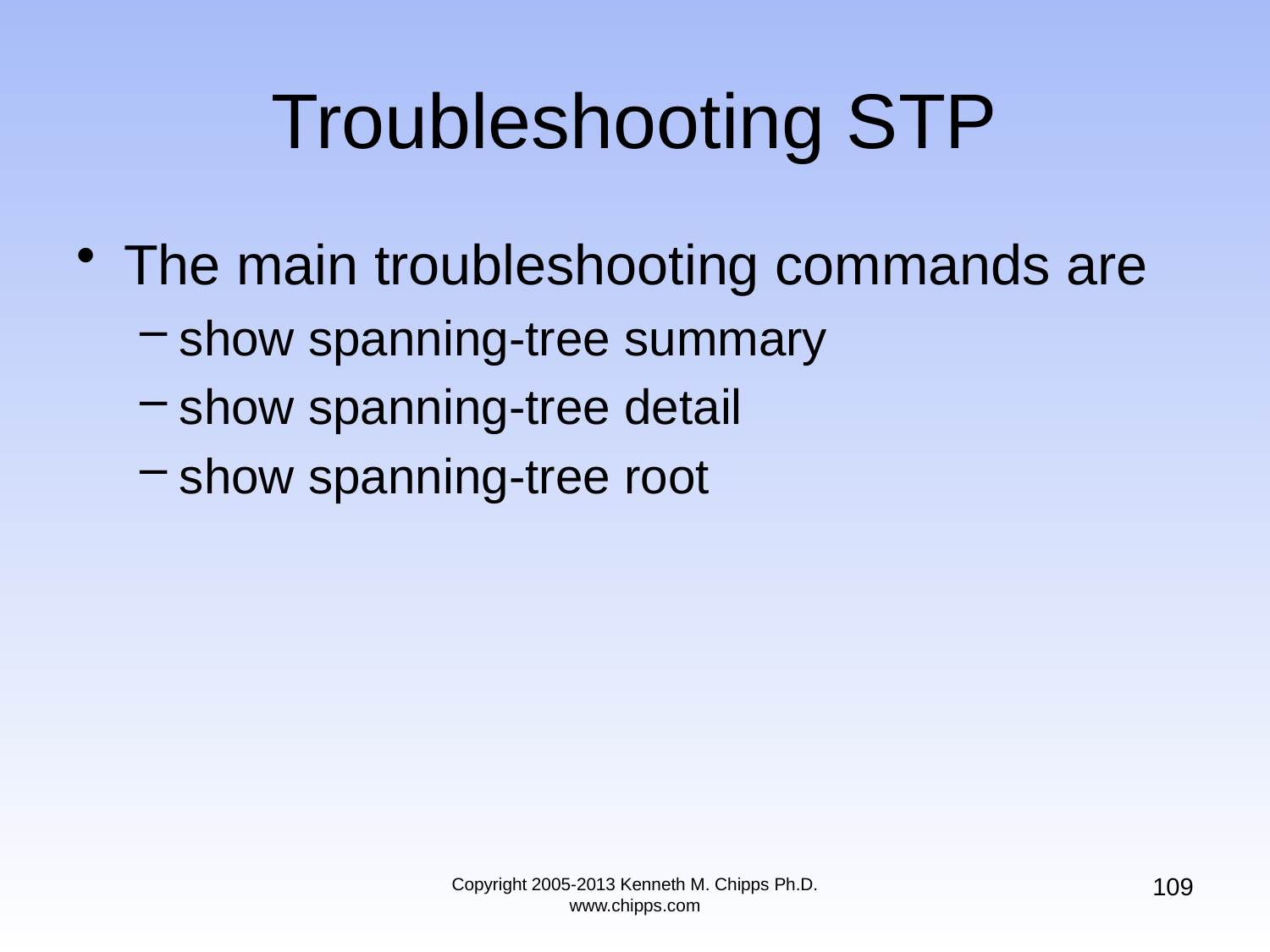

# Troubleshooting STP
The main troubleshooting commands are
show spanning-tree summary
show spanning-tree detail
show spanning-tree root
109
Copyright 2005-2013 Kenneth M. Chipps Ph.D. www.chipps.com